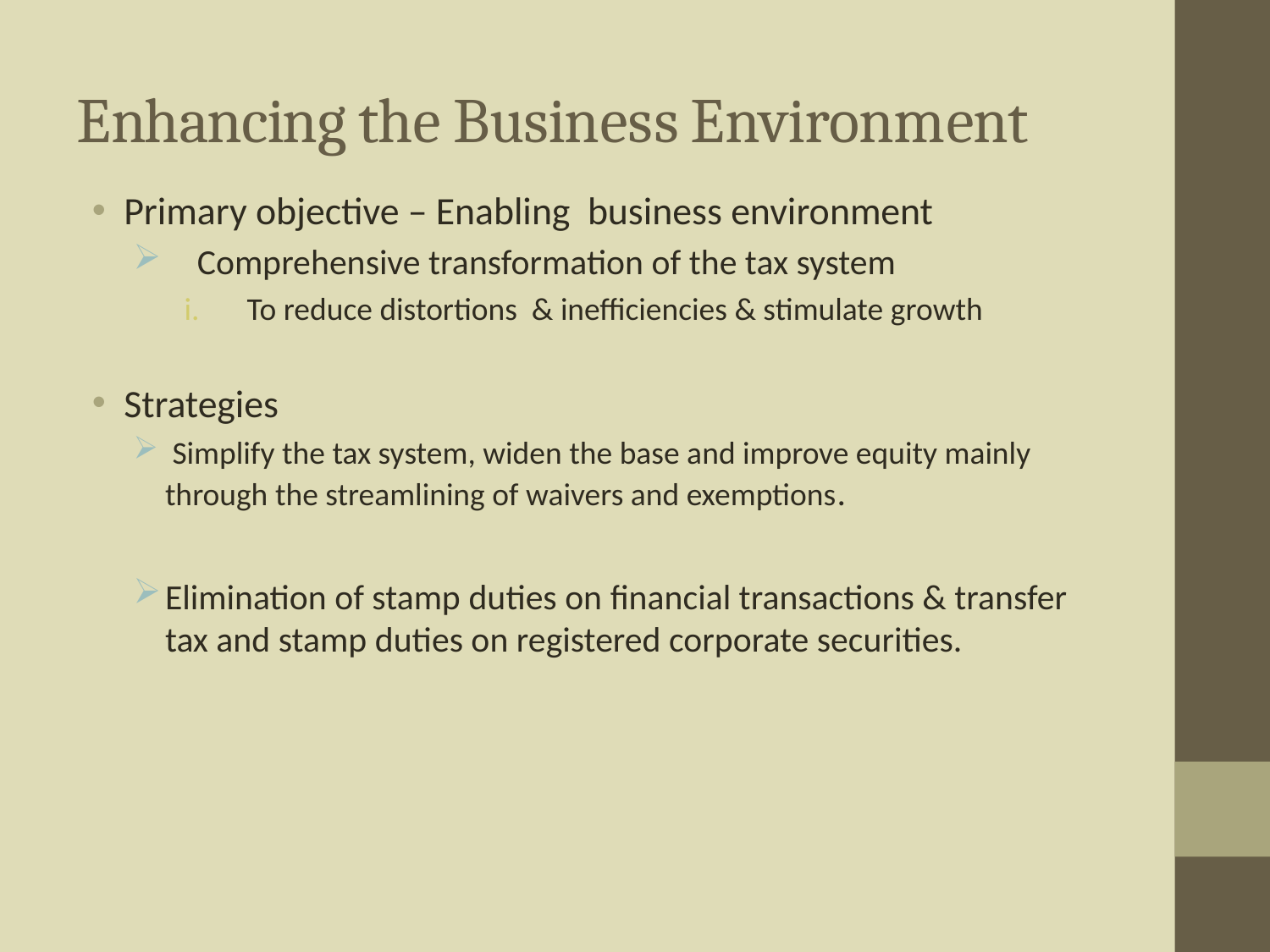

# Enhancing the Business Environment
Primary objective – Enabling  business environment
    Comprehensive transformation of the tax system
 To reduce distortions  & inefficiencies & stimulate growth

Strategies
 Simplify the tax system, widen the base and improve equity mainly through the streamlining of waivers and exemptions.

Elimination of stamp duties on financial transactions & transfer tax and stamp duties on registered corporate securities.